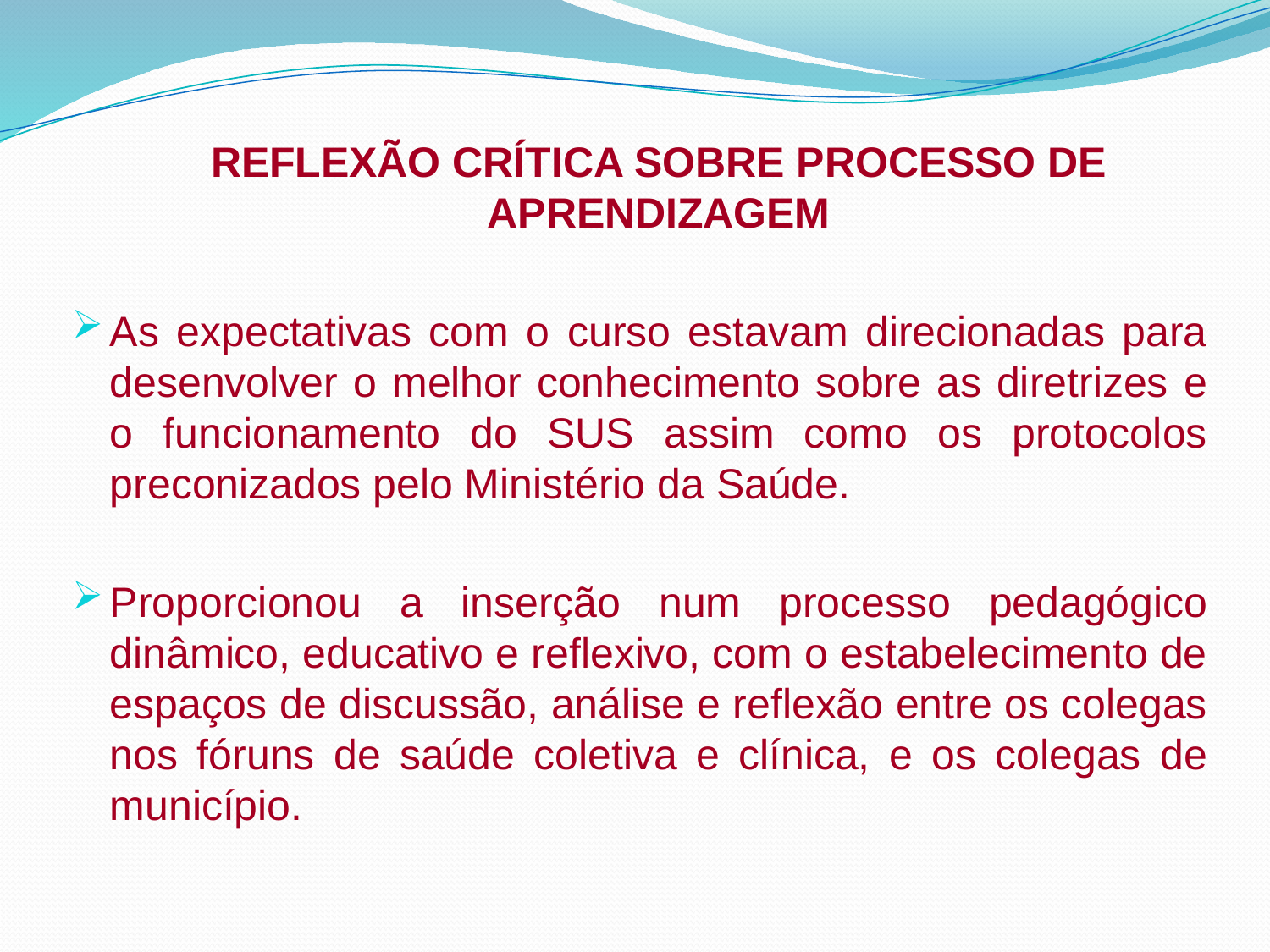

REFLEXÃO CRÍTICA SOBRE PROCESSO DE APRENDIZAGEM

As expectativas com o curso estavam direcionadas para desenvolver o melhor conhecimento sobre as diretrizes e o funcionamento do SUS assim como os protocolos preconizados pelo Ministério da Saúde.

Proporcionou a inserção num processo pedagógico dinâmico, educativo e reflexivo, com o estabelecimento de espaços de discussão, análise e reflexão entre os colegas nos fóruns de saúde coletiva e clínica, e os colegas de município.